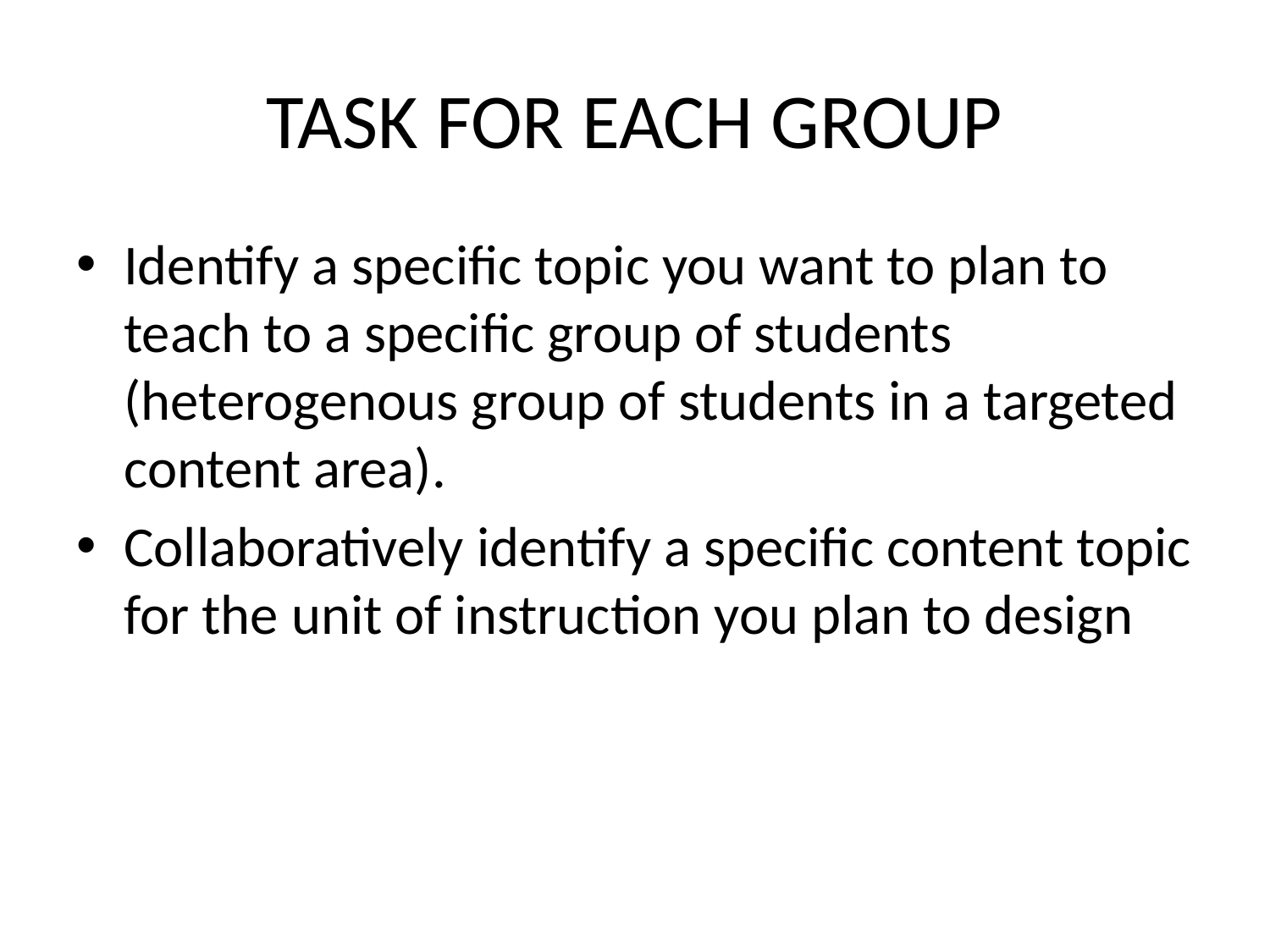

# TASK FOR EACH GROUP
Identify a specific topic you want to plan to teach to a specific group of students (heterogenous group of students in a targeted content area).
Collaboratively identify a specific content topic for the unit of instruction you plan to design